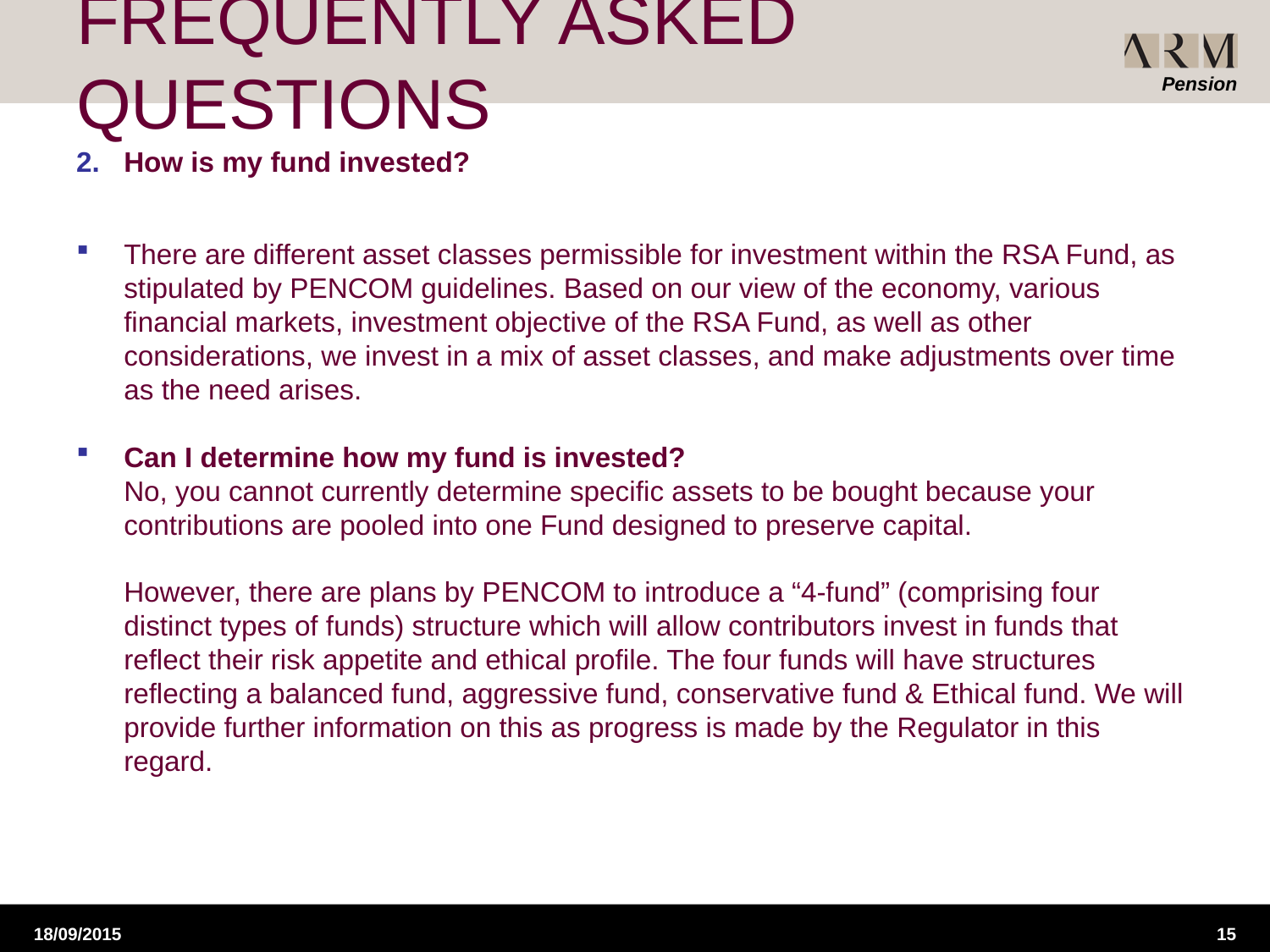

# FREQUENTLY ASKED QUESTIONS
How is my fund invested?

There are different asset classes permissible for investment within the RSA Fund, as stipulated by PENCOM guidelines. Based on our view of the economy, various financial markets, investment objective of the RSA Fund, as well as other considerations, we invest in a mix of asset classes, and make adjustments over time as the need arises.

Can I determine how my fund is invested?
	No, you cannot currently determine specific assets to be bought because your contributions are pooled into one Fund designed to preserve capital.

	However, there are plans by PENCOM to introduce a “4-fund” (comprising four distinct types of funds) structure which will allow contributors invest in funds that reflect their risk appetite and ethical profile. The four funds will have structures reflecting a balanced fund, aggressive fund, conservative fund & Ethical fund. We will provide further information on this as progress is made by the Regulator in this regard.

18/09/2015
15